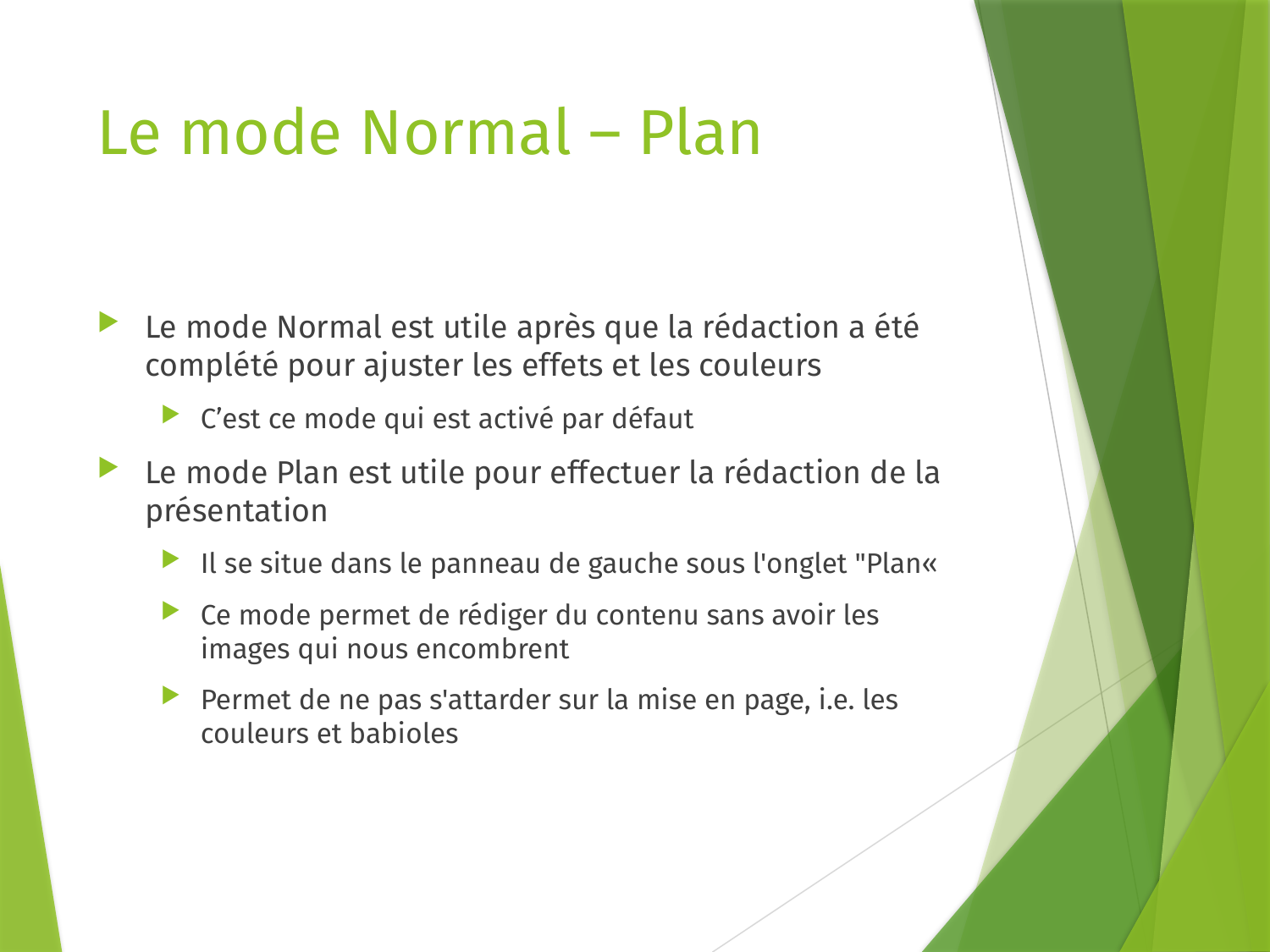

# Le mode Normal – Plan
Le mode Normal est utile après que la rédaction a été complété pour ajuster les effets et les couleurs
C’est ce mode qui est activé par défaut
Le mode Plan est utile pour effectuer la rédaction de la présentation
Il se situe dans le panneau de gauche sous l'onglet "Plan«
Ce mode permet de rédiger du contenu sans avoir les images qui nous encombrent
Permet de ne pas s'attarder sur la mise en page, i.e. les couleurs et babioles